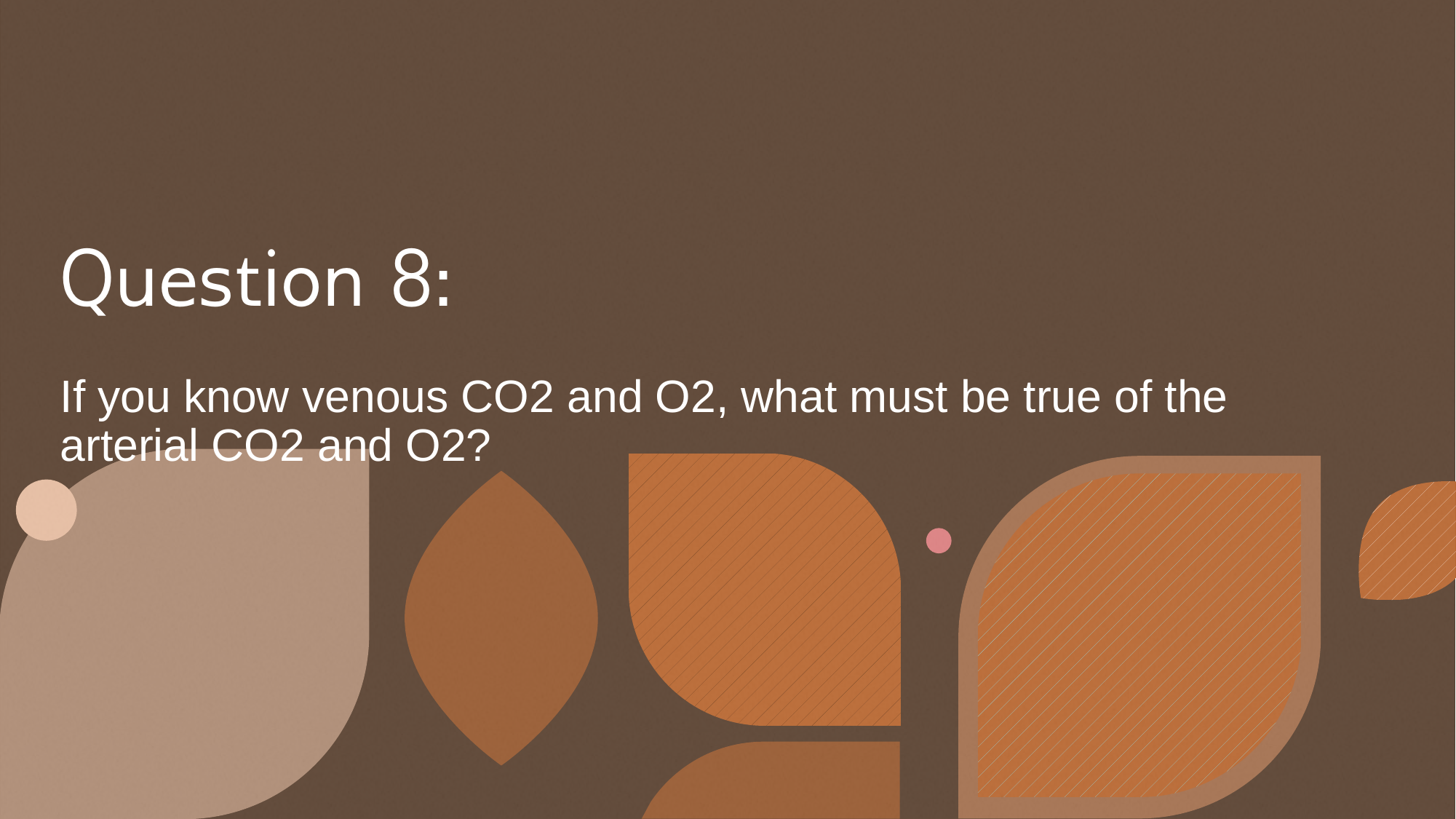

# Question 8: If you know venous CO2 and O2, what must be true of the arterial CO2 and O2?